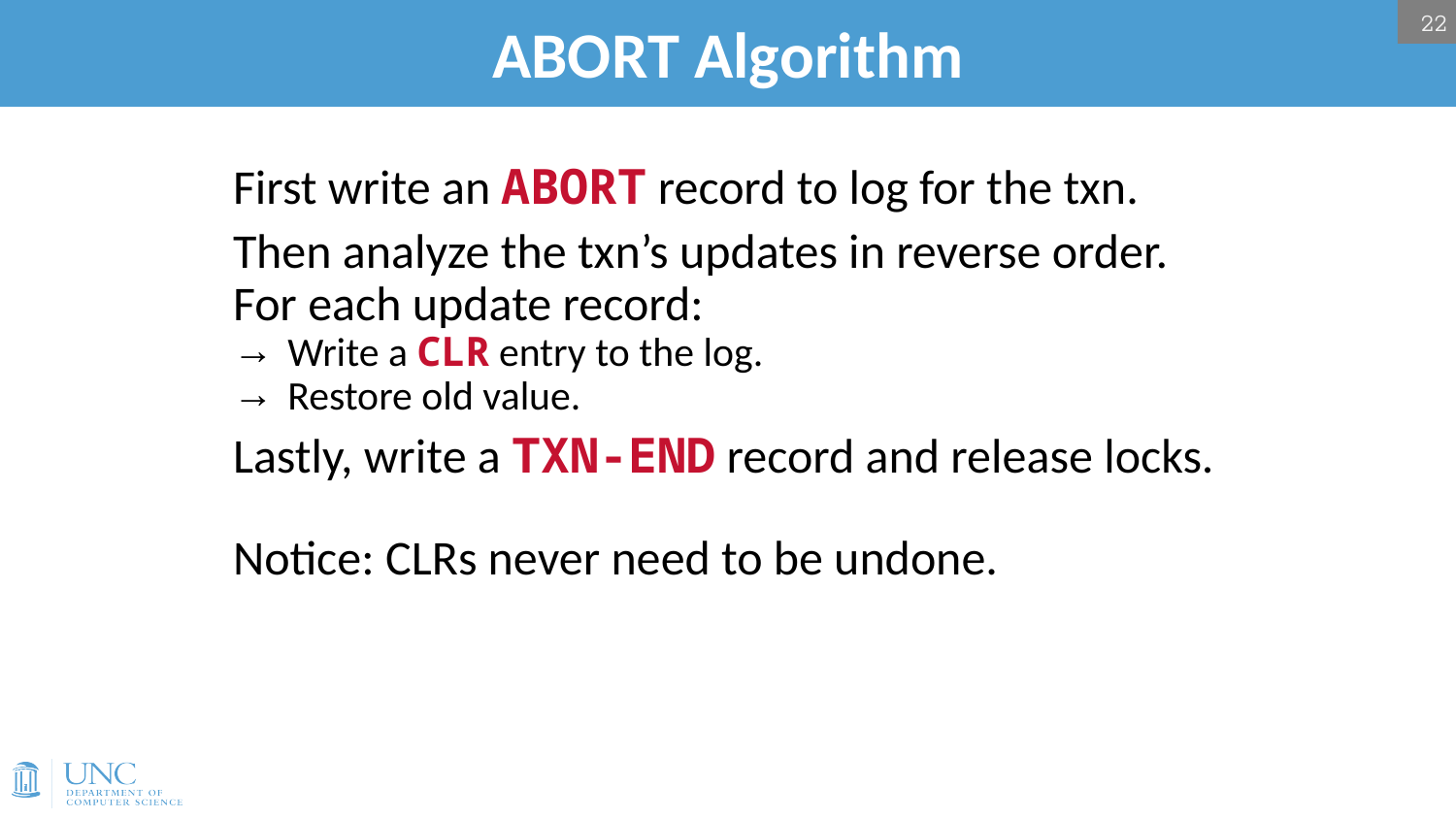

22
# ABORT Algorithm
First write an ABORT record to log for the txn.
Then analyze the txn’s updates in reverse order. For each update record:
Write a CLR entry to the log.
Restore old value.
Lastly, write a TXN-END record and release locks.

Notice: CLRs never need to be undone.